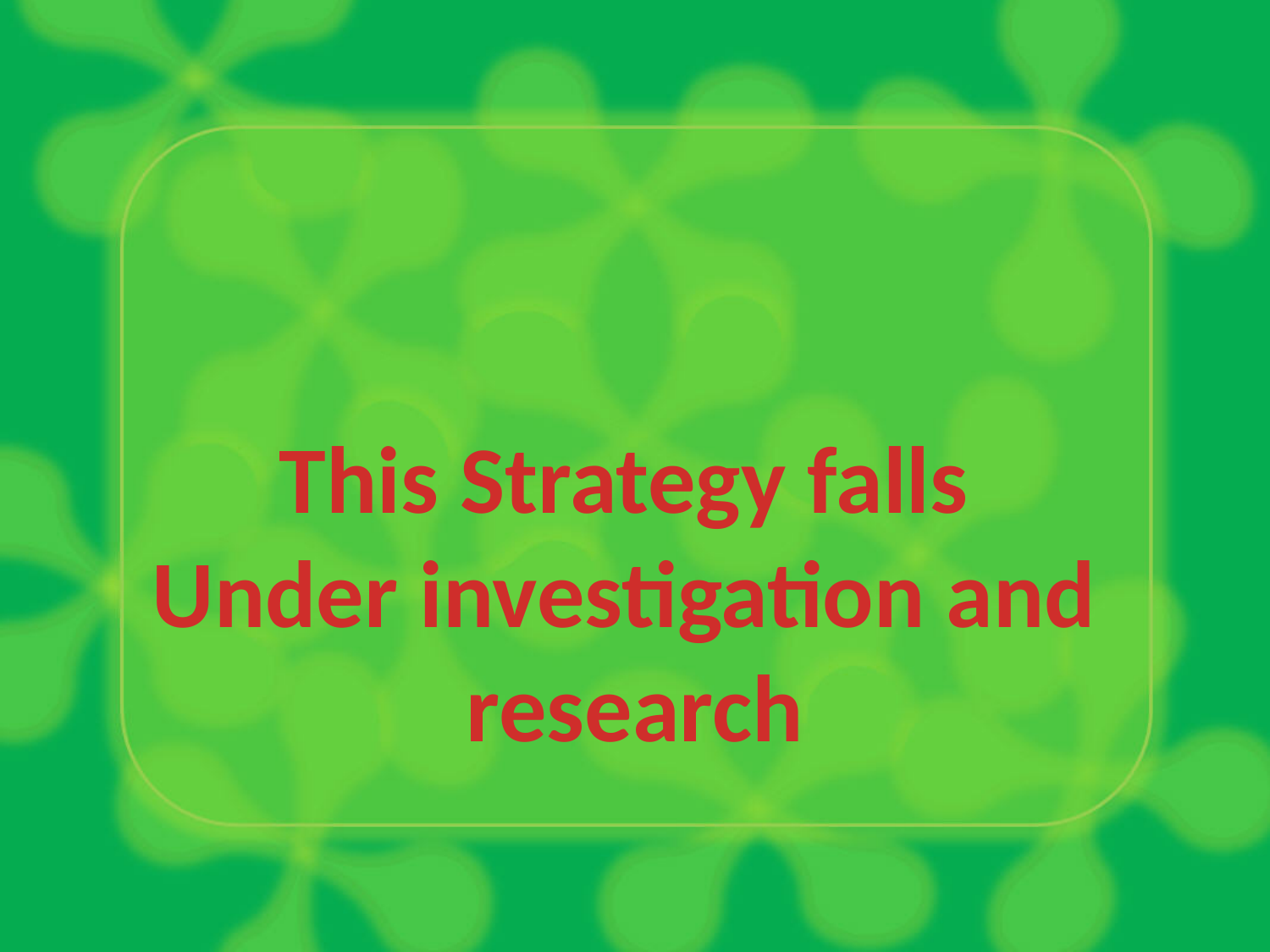

This Strategy falls
Under investigation and
research